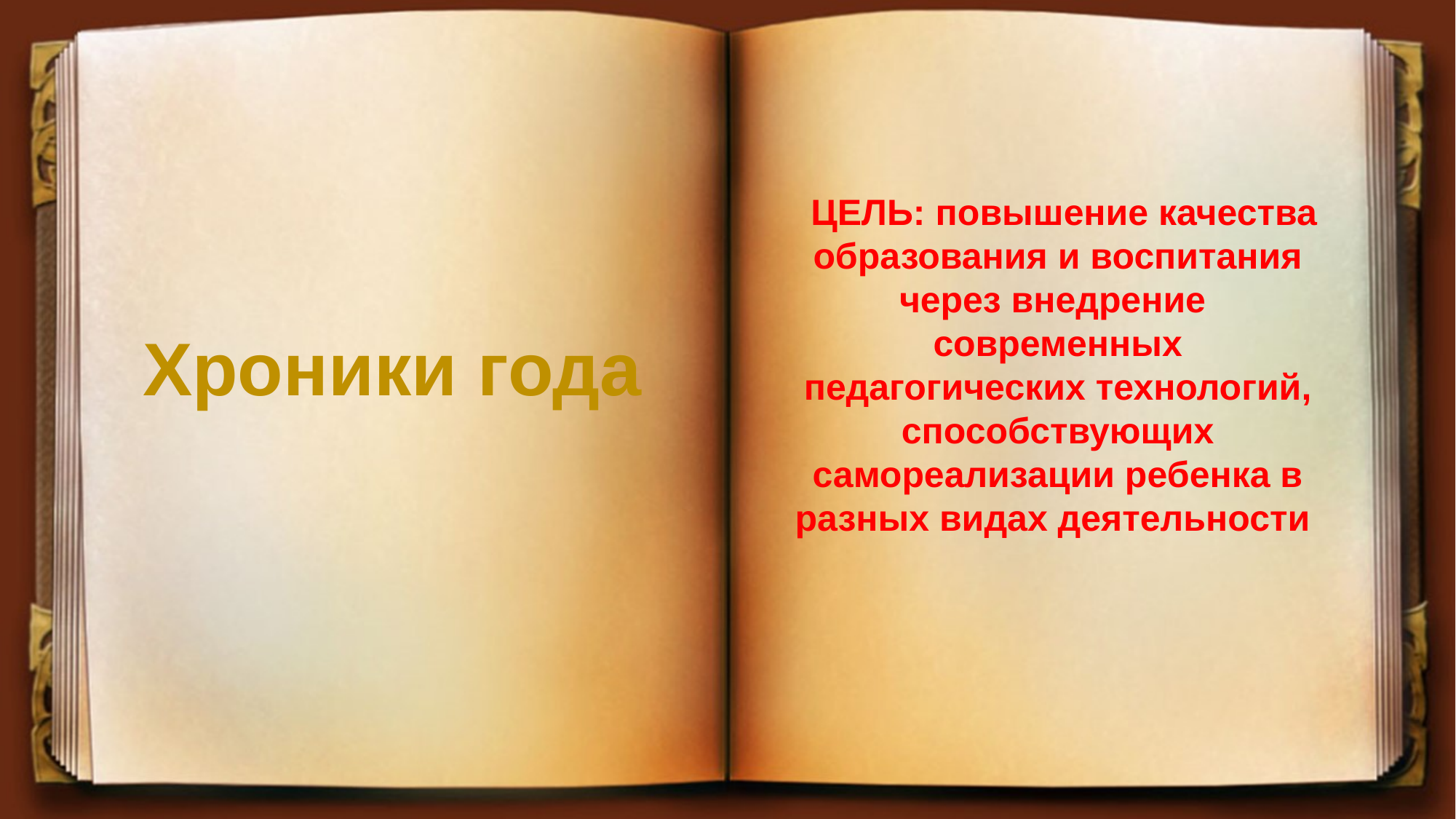

ЦЕЛЬ: повышение качества образования и воспитания через внедрение  современных педагогических технологий, способствующих самореализации ребенка в разных видах деятельности
# Хроники года